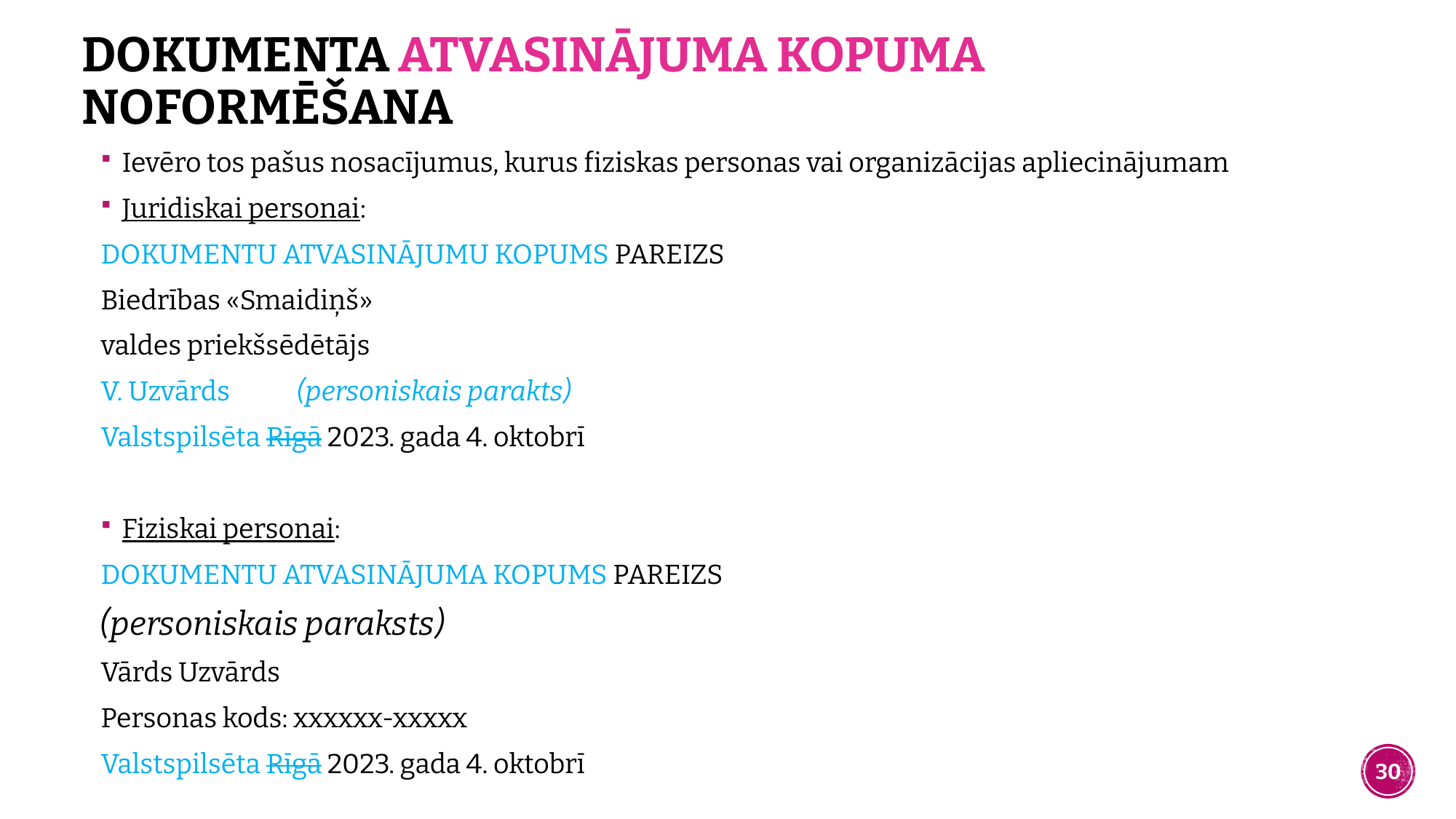

# Dokumenta atvasinājuma kopuma noformēšana
Ievēro tos pašus nosacījumus, kurus fiziskas personas vai organizācijas apliecinājumam
Juridiskai personai:
DOKUMENTU ATVASINĀJUMU KOPUMS PAREIZS
Biedrības «Smaidiņš»
valdes priekšsēdētājs
V. Uzvārds	(personiskais parakts)
Valstspilsēta Rīgā 2023. gada 4. oktobrī

Fiziskai personai:
DOKUMENTU ATVASINĀJUMA KOPUMS PAREIZS
(personiskais paraksts)
Vārds Uzvārds
Personas kods: xxxxxx-xxxxx
Valstspilsēta Rīgā 2023. gada 4. oktobrī
30